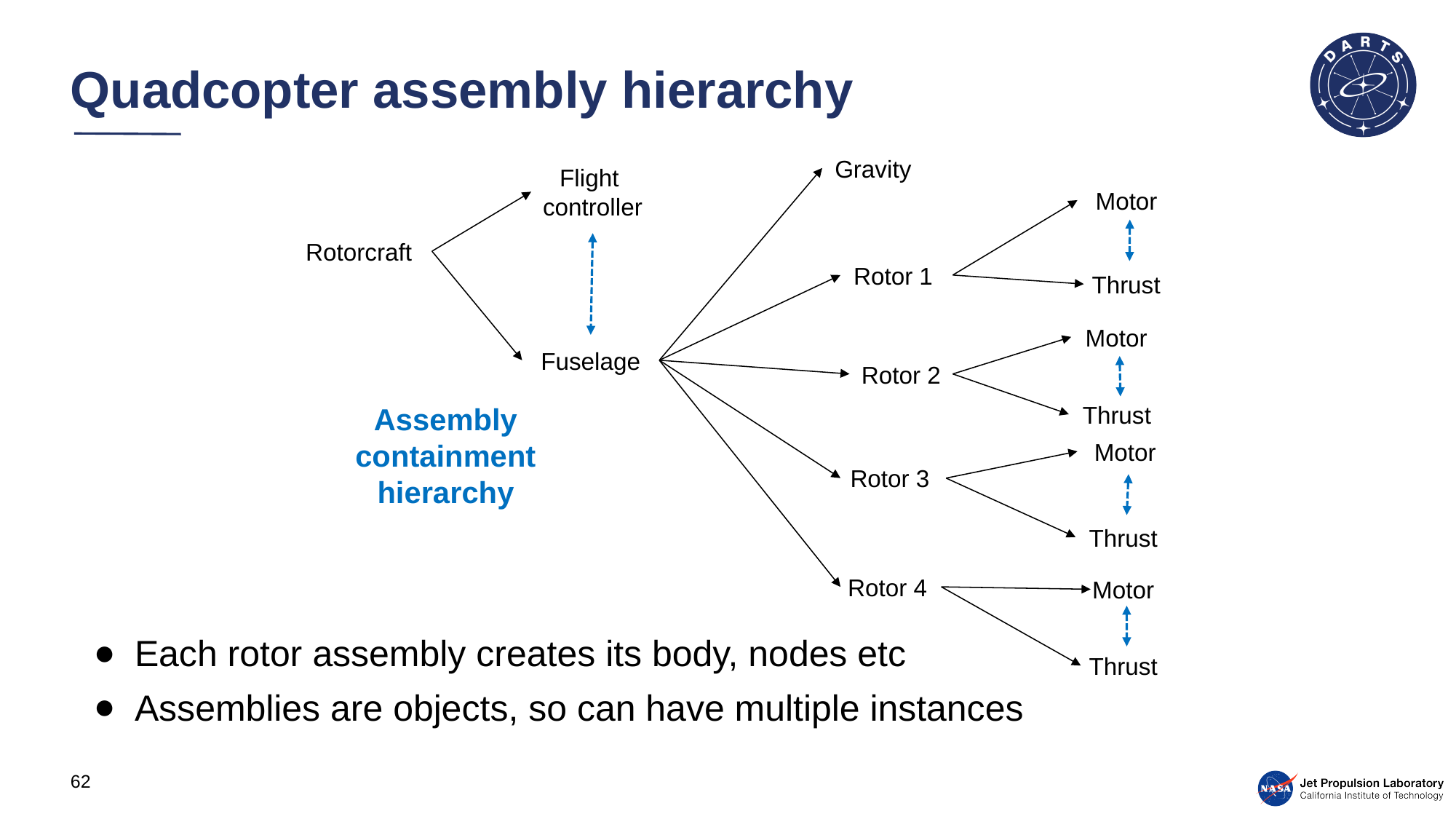

# Quadcopter assembly hierarchy
Gravity
Flight
controller
Motor
Rotorcraft
Rotor 1
Thrust
Motor
Fuselage
Rotor 2
Assembly containment hierarchy
Thrust
Motor
Rotor 3
Thrust
Rotor 4
Motor
Thrust
Each rotor assembly creates its body, nodes etc
Assemblies are objects, so can have multiple instances
62